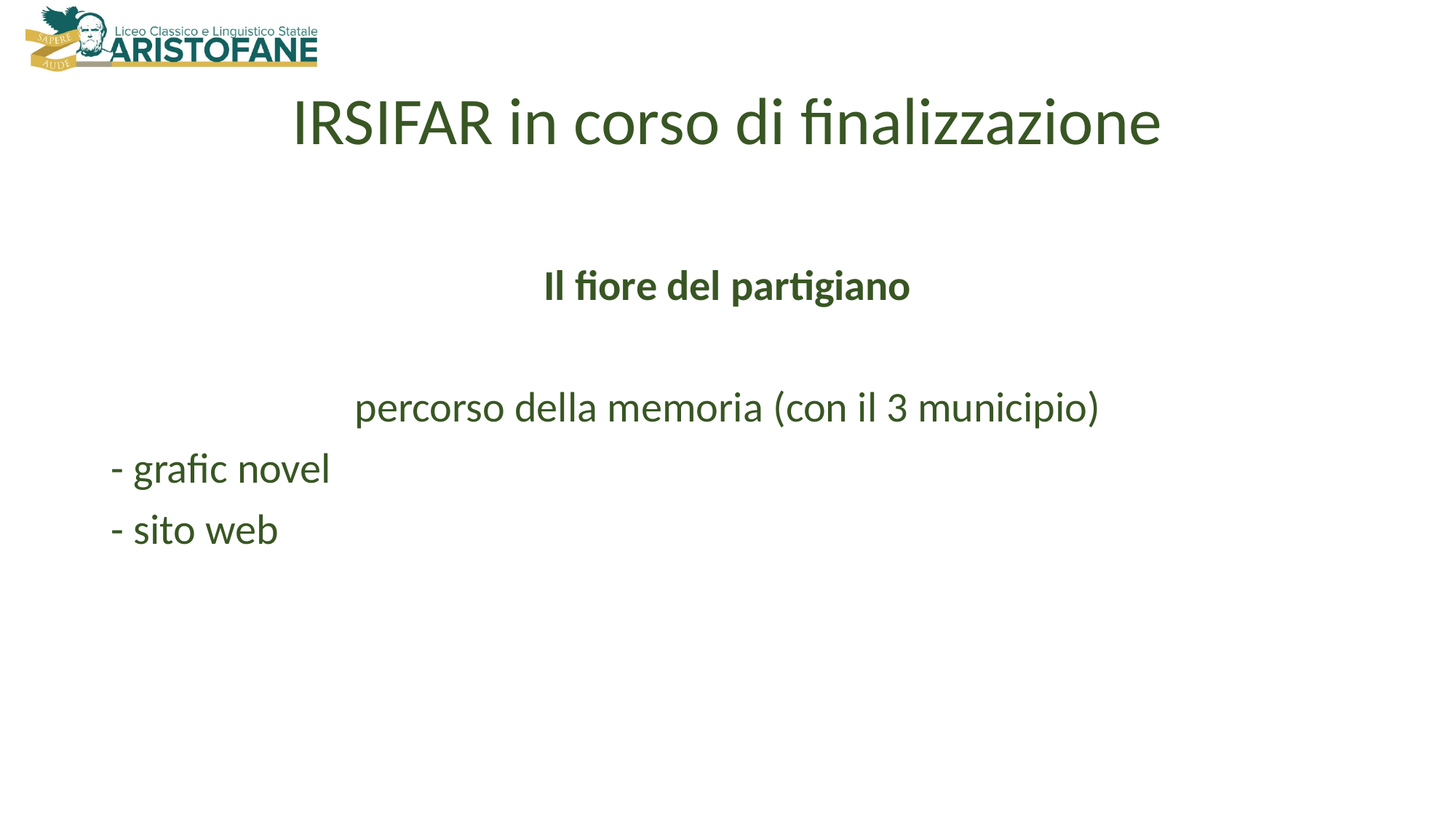

# IRSIFAR in corso di finalizzazione

Il fiore del partigiano

percorso della memoria (con il 3 municipio)
- grafic novel
- sito web